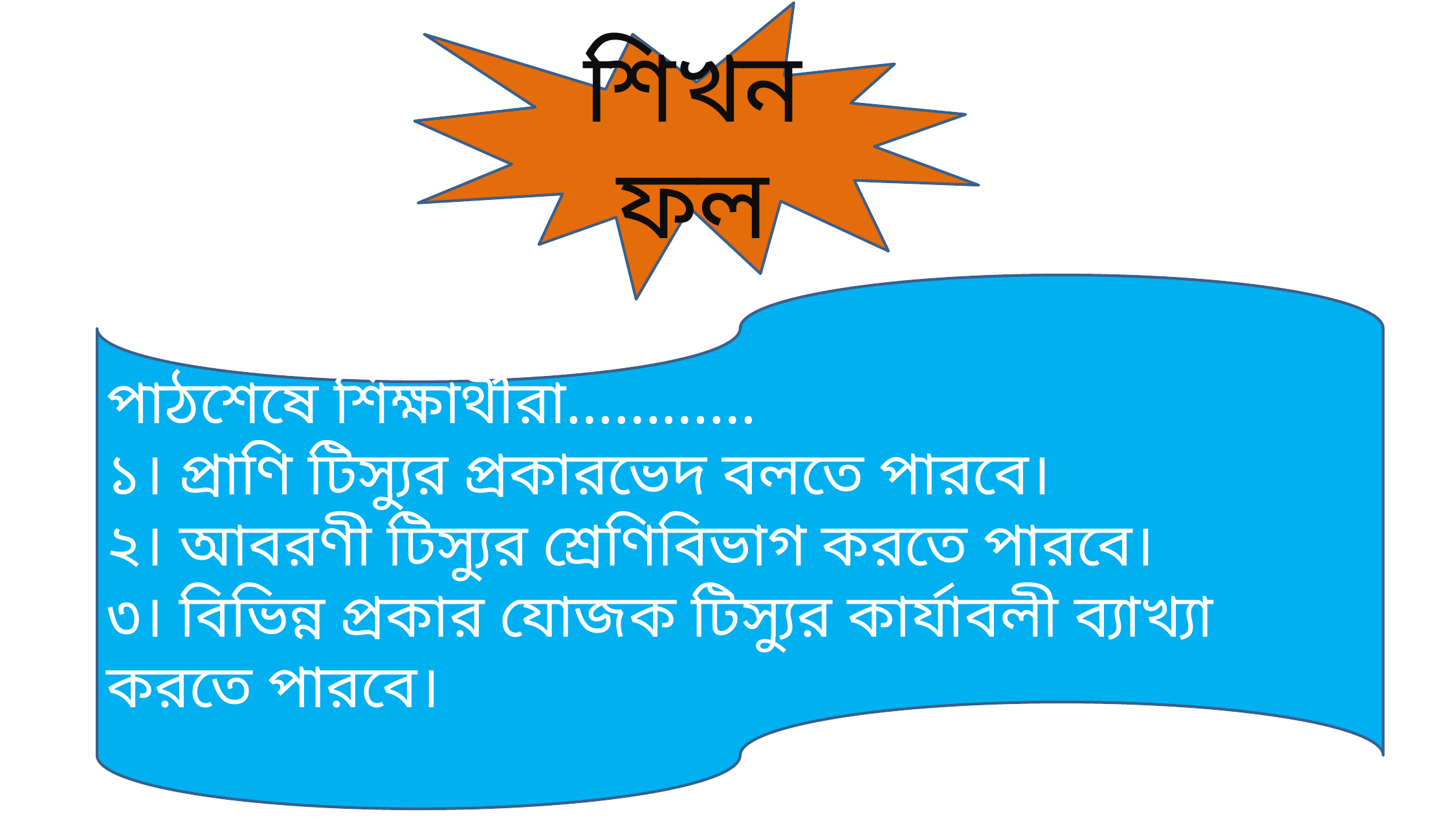

শিখন ফল

পাঠশেষে শিক্ষার্থীরা…………
১। প্রাণি টিস্যুর প্রকারভেদ বলতে পারবে।
২। আবরণী টিস্যুর শ্রেণিবিভাগ করতে পারবে।
৩। বিভিন্ন প্রকার যোজক টিস্যুর কার্যাবলী ব্যাখ্যা করতে পারবে।